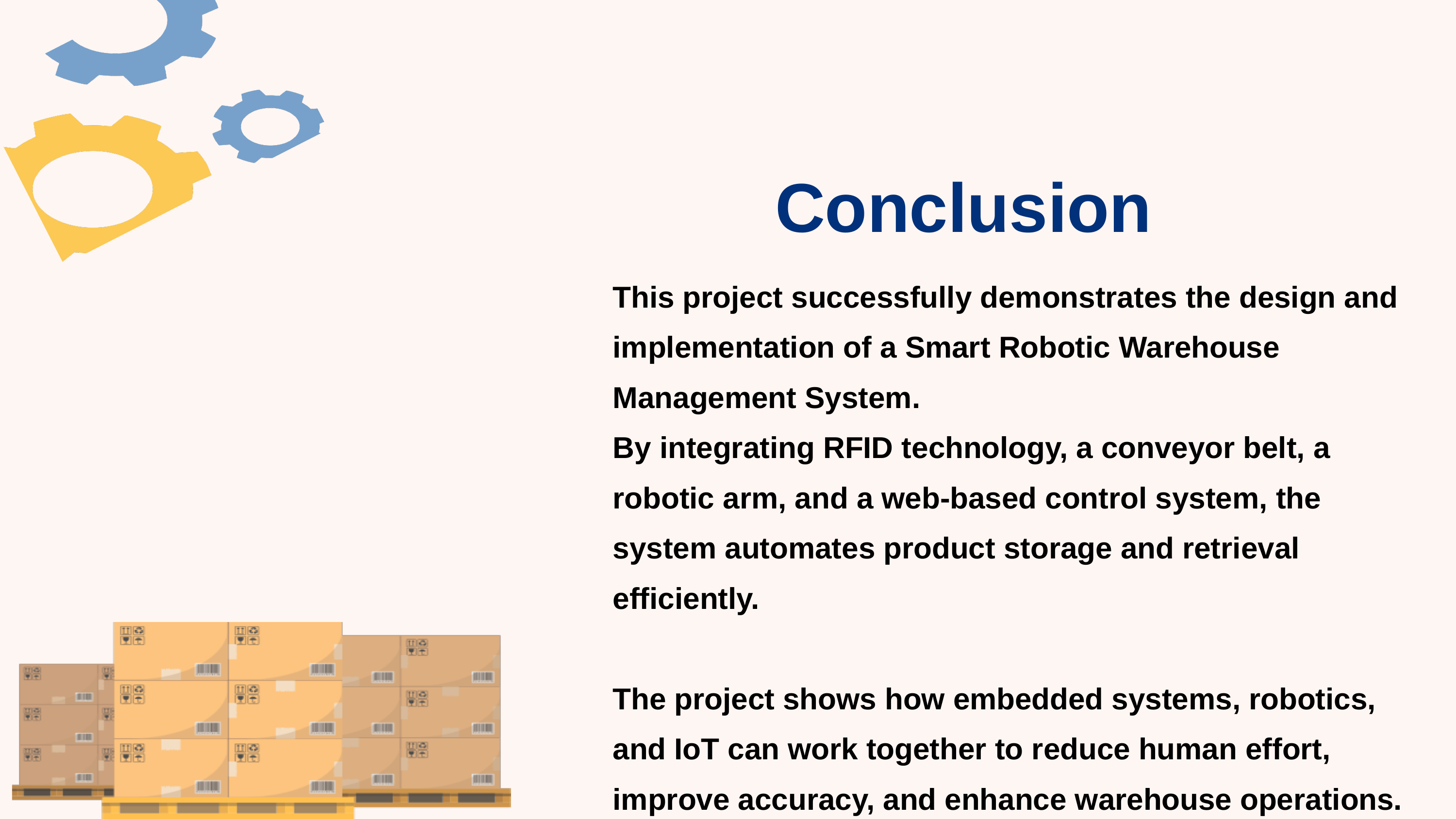

Conclusion
This project successfully demonstrates the design and implementation of a Smart Robotic Warehouse Management System.
By integrating RFID technology, a conveyor belt, a robotic arm, and a web-based control system, the system automates product storage and retrieval efficiently.

The project shows how embedded systems, robotics, and IoT can work together to reduce human effort, improve accuracy, and enhance warehouse operations.